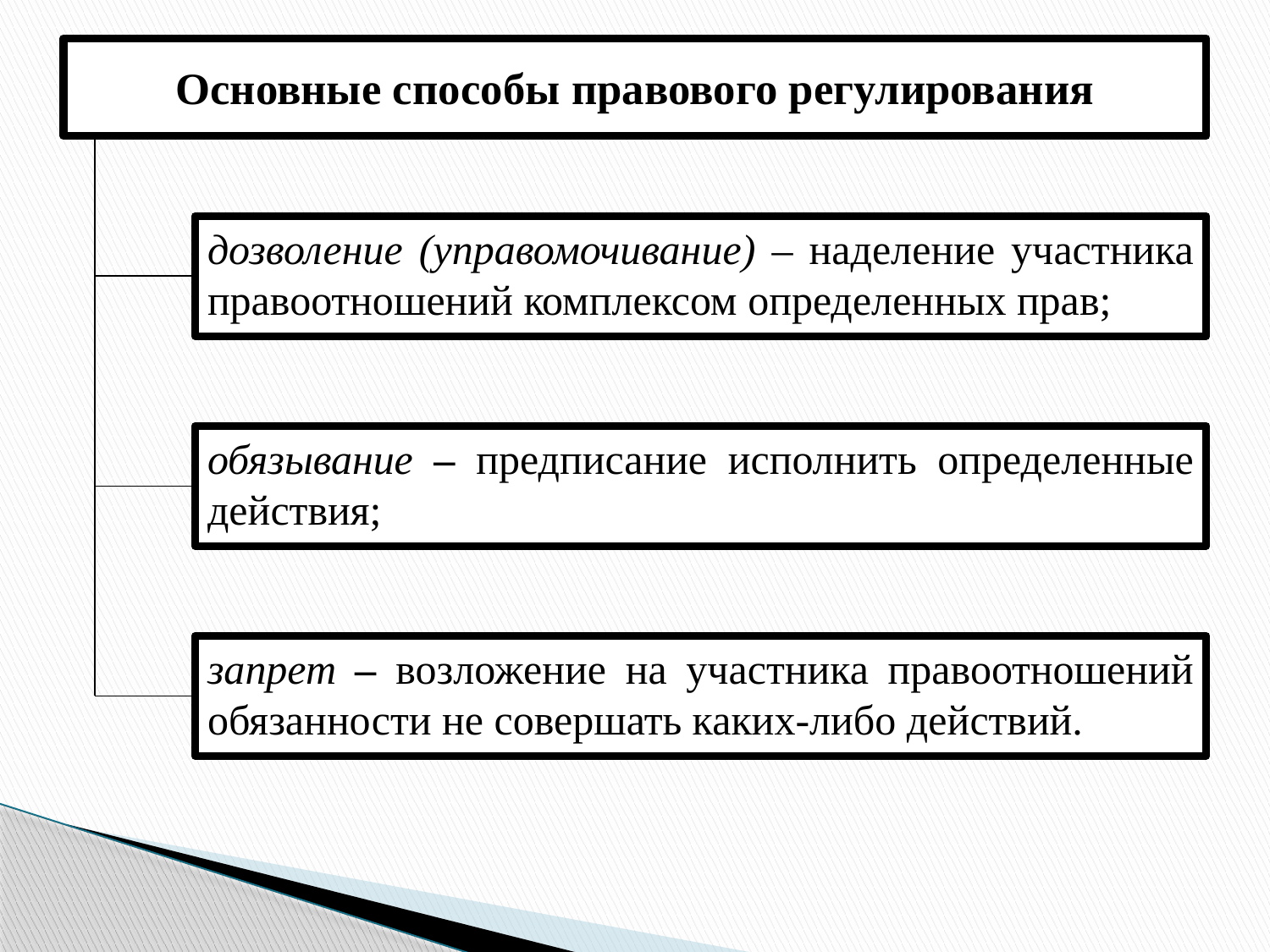

# Основные способы правового регулирования
дозволение (управомочивание) – наделение участника правоотношений комплексом определенных прав;
обязывание – предписание исполнить определенные действия;
запрет – возложение на участника правоотношений обязанности не совершать каких-либо действий.